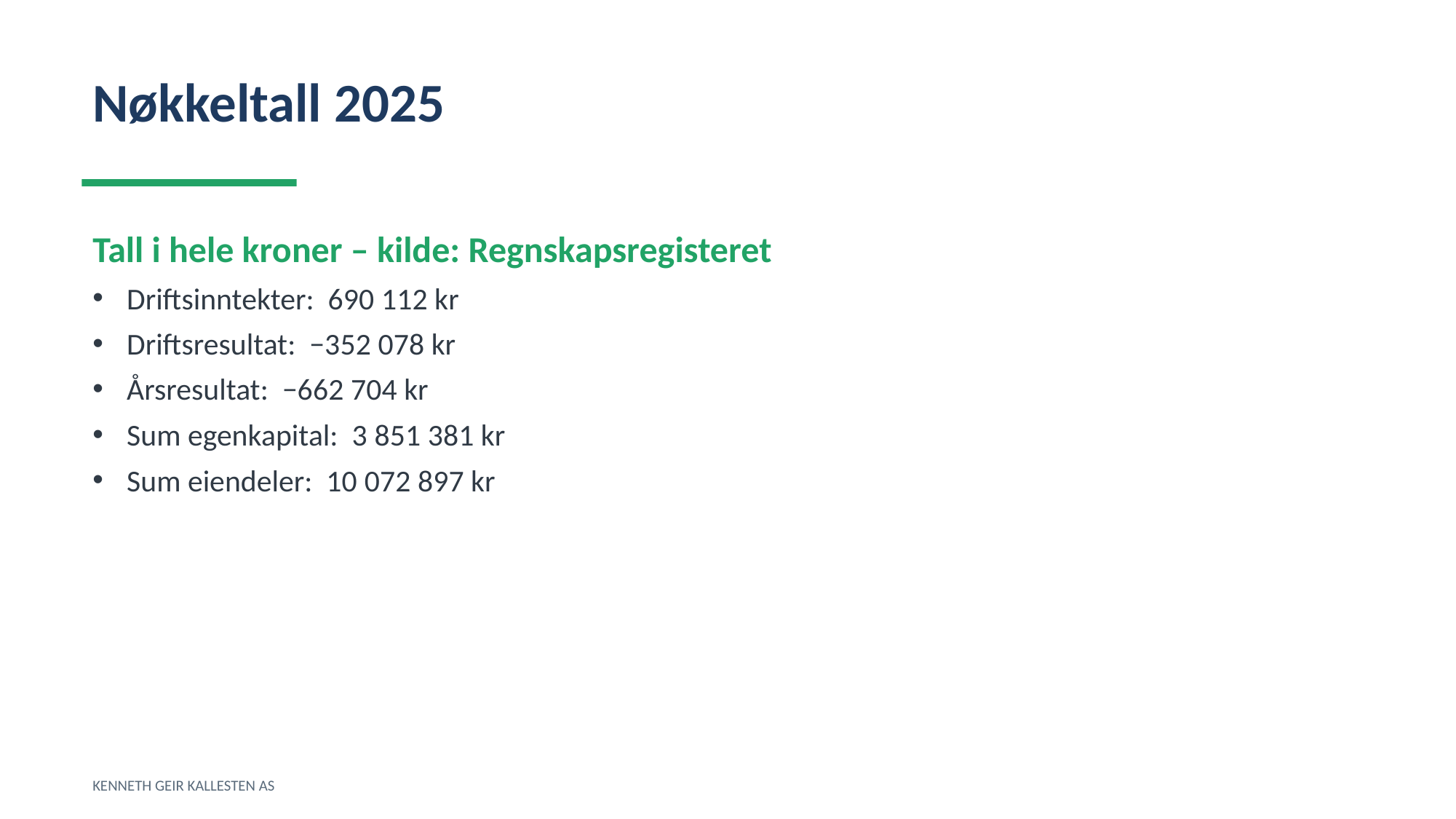

Nøkkeltall 2025

Tall i hele kroner – kilde: Regnskapsregisteret
Driftsinntekter:  690 112 kr
Driftsresultat:  −352 078 kr
Årsresultat:  −662 704 kr
Sum egenkapital:  3 851 381 kr
Sum eiendeler:  10 072 897 kr
KENNETH GEIR KALLESTEN AS